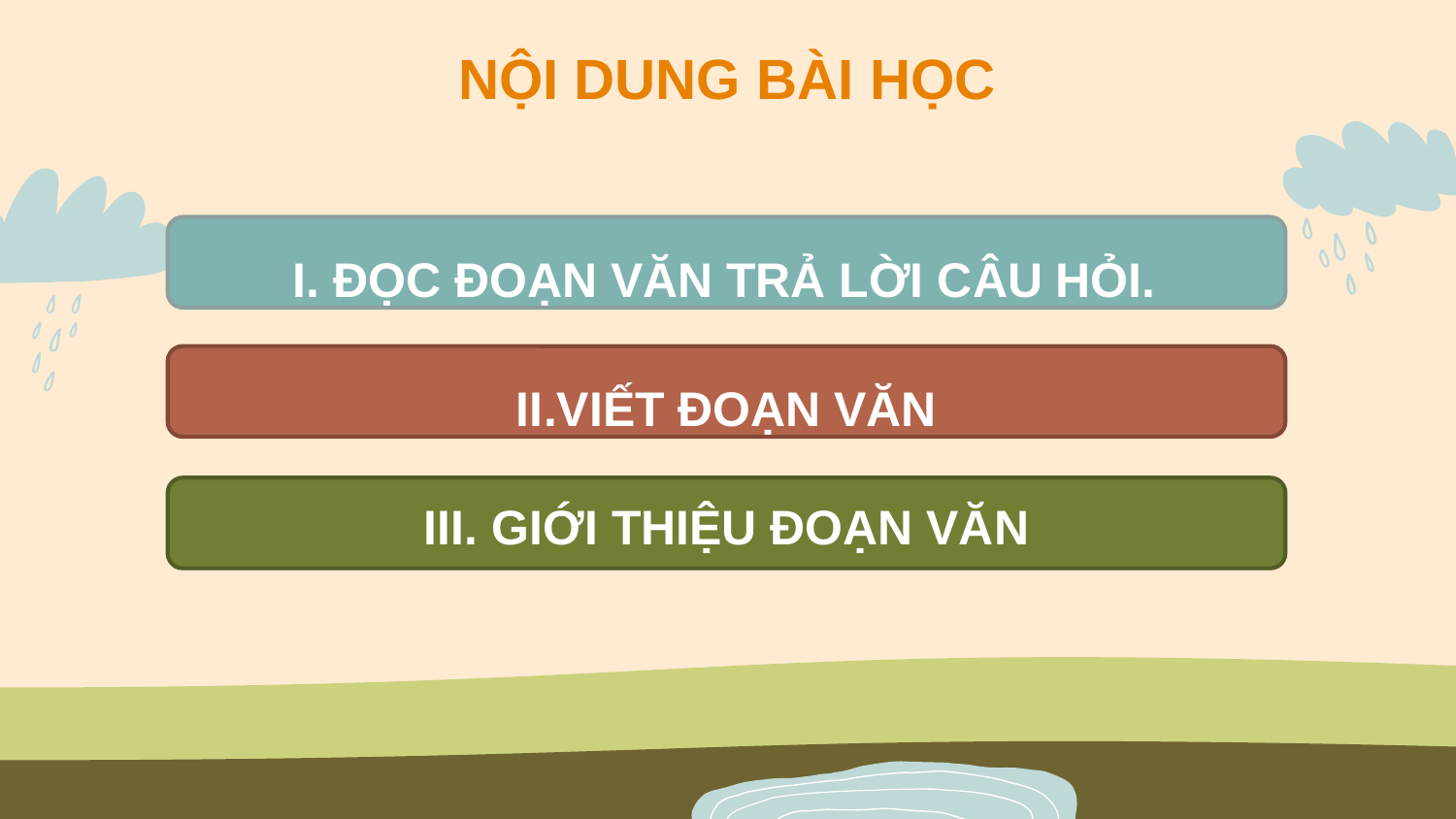

NỘI DUNG BÀI HỌC
I. ĐỌC ĐOẠN VĂN TRẢ LỜI CÂU HỎI.

II.VIẾT ĐOẠN VĂN

III. GIỚI THIỆU ĐOẠN VĂN